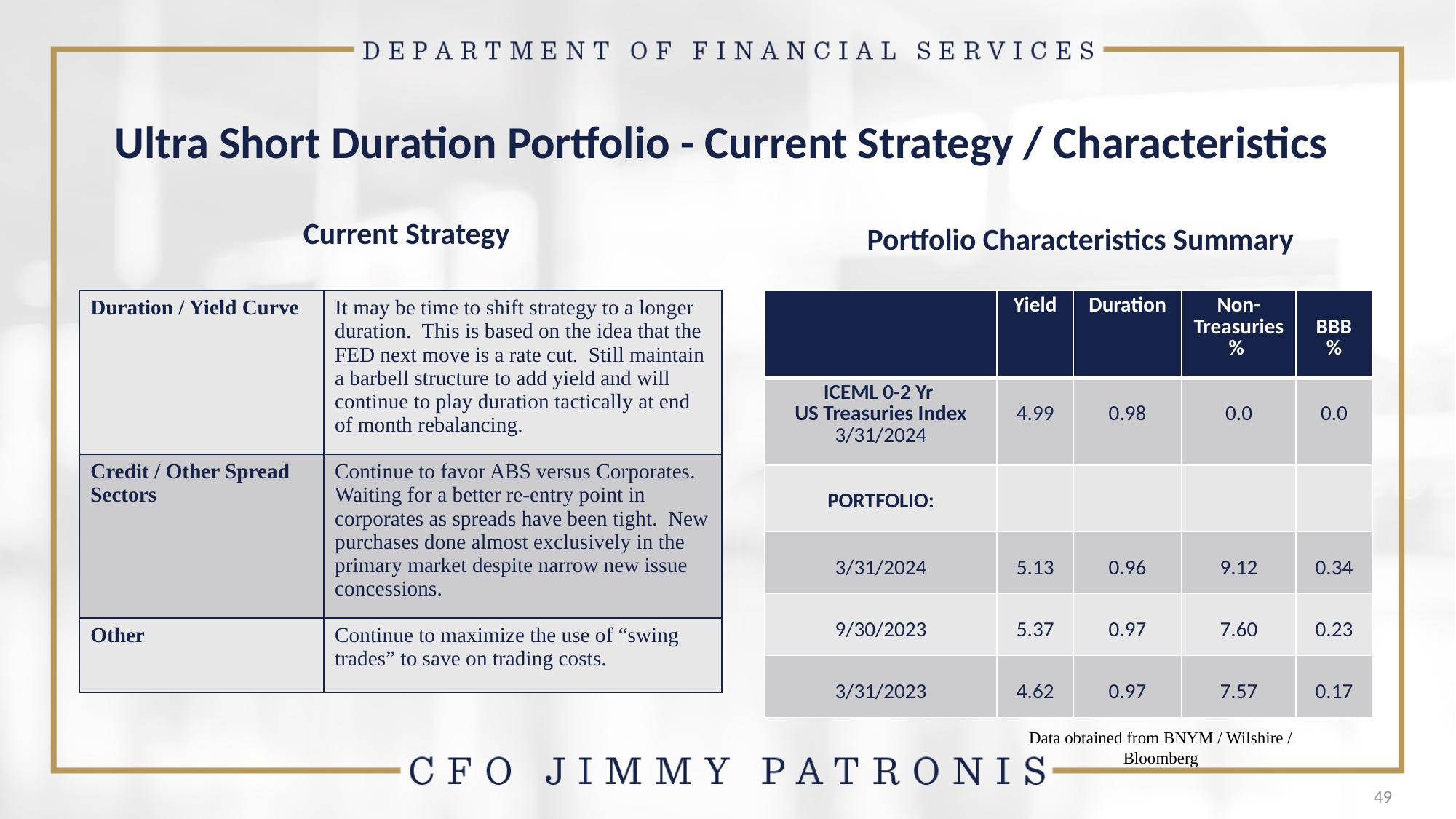

# Ultra Short Duration Portfolio - Current Strategy / Characteristics
Current Strategy
Portfolio Characteristics Summary
| Duration / Yield Curve | It may be time to shift strategy to a longer duration. This is based on the idea that the FED next move is a rate cut. Still maintain a barbell structure to add yield and will continue to play duration tactically at end of month rebalancing. |
| --- | --- |
| Credit / Other Spread Sectors | Continue to favor ABS versus Corporates. Waiting for a better re-entry point in corporates as spreads have been tight. New purchases done almost exclusively in the primary market despite narrow new issue concessions. |
| Other | Continue to maximize the use of “swing trades” to save on trading costs. |
|  | Yield | Duration | Non- Treasuries % | BBB % |
| --- | --- | --- | --- | --- |
| ICEML 0-2 Yr US Treasuries Index 3/31/2024 | 4.99 | 0.98 | 0.0 | 0.0 |
| PORTFOLIO: |  |  |  |  |
| 3/31/2024 | 5.13 | 0.96 | 9.12 | 0.34 |
| 9/30/2023 | 5.37 | 0.97 | 7.60 | 0.23 |
| 3/31/2023 | 4.62 | 0.97 | 7.57 | 0.17 |
Data obtained from BNYM / Wilshire / Bloomberg
49